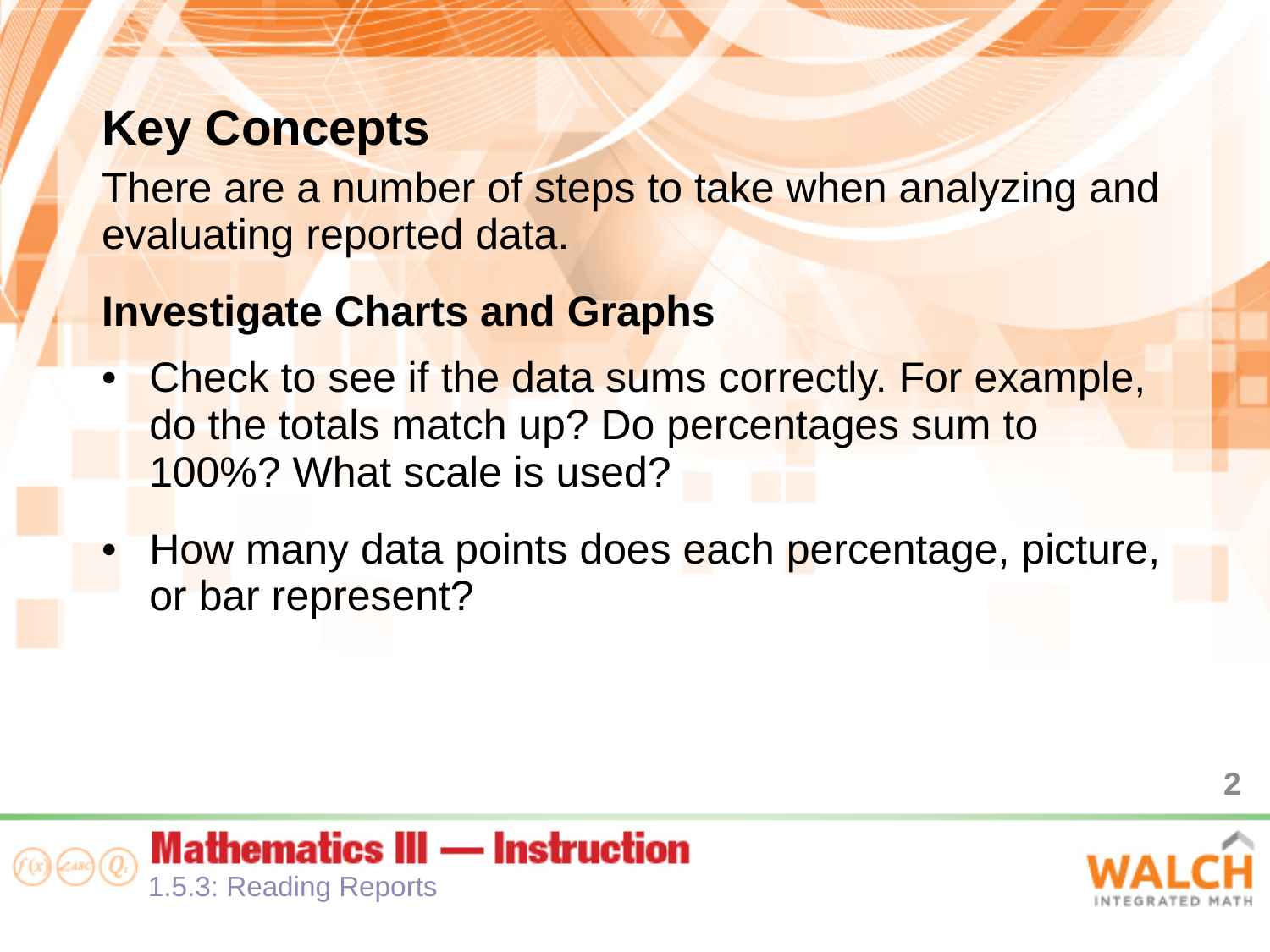

Key Concepts
There are a number of steps to take when analyzing and evaluating reported data.
Investigate Charts and Graphs
Check to see if the data sums correctly. For example, do the totals match up? Do percentages sum to 100%? What scale is used?
How many data points does each percentage, picture, or bar represent?

2
1.5.3: Reading Reports